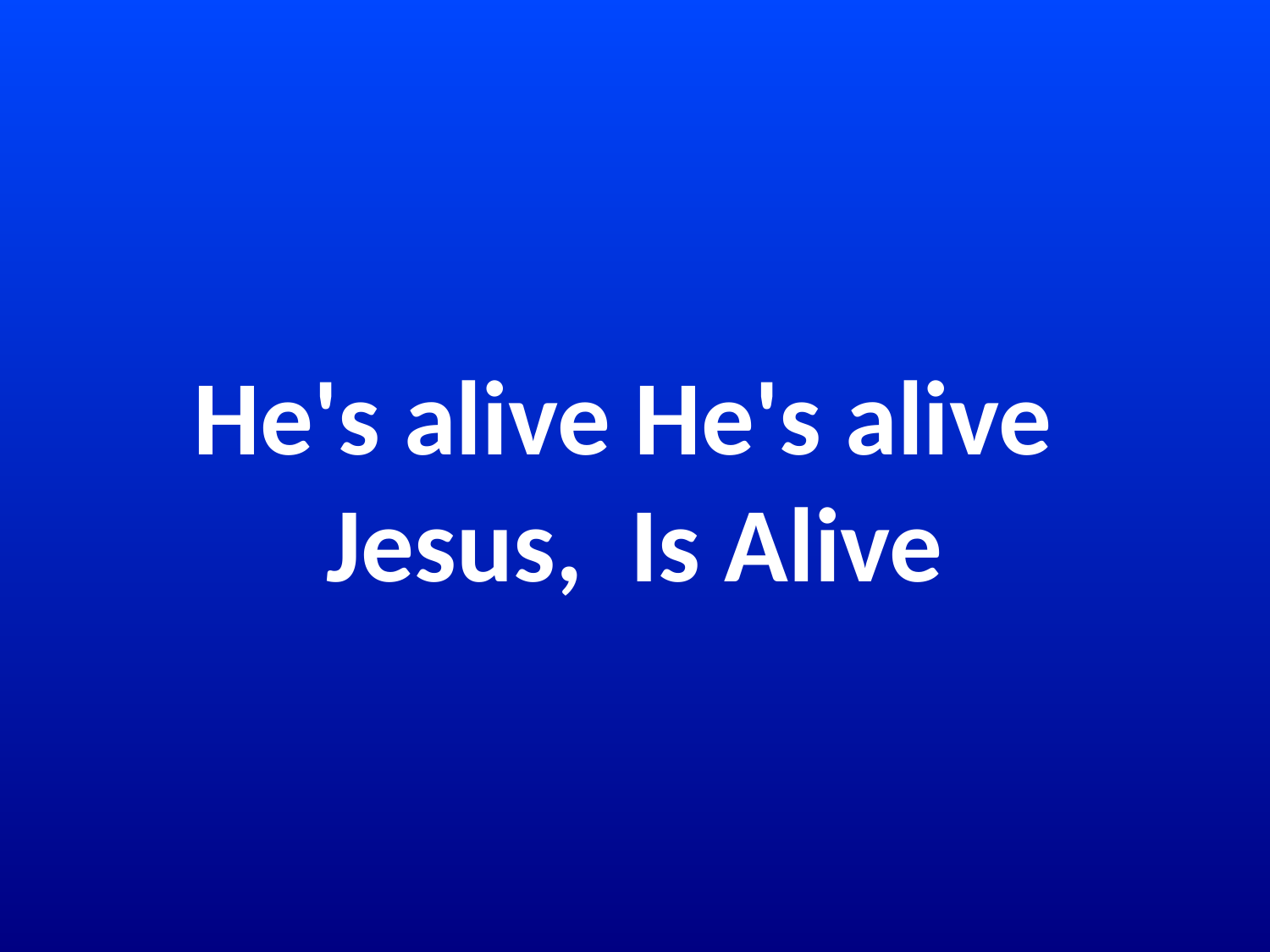

# He's alive He's alive Jesus,  Is Alive